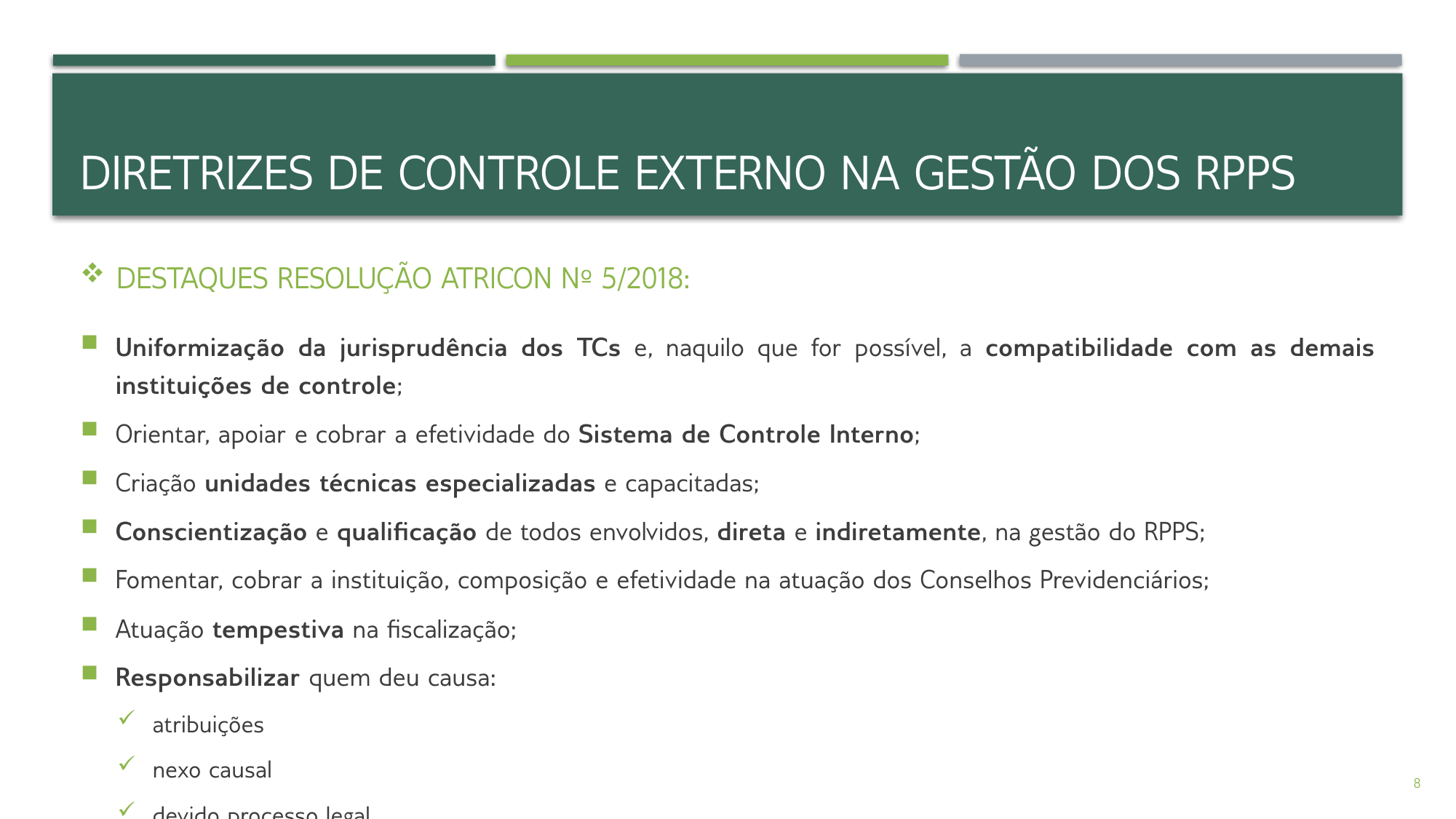

# DIRETRIZES DE CONTROLE EXTERNO NA GESTÃO DOS RPPS
DESTAQUES RESOLUÇÃO ATRICON Nº 5/2018:
Uniformização da jurisprudência dos TCs e, naquilo que for possível, a compatibilidade com as demais instituições de controle;
Orientar, apoiar e cobrar a efetividade do Sistema de Controle Interno;
Criação unidades técnicas especializadas e capacitadas;
Conscientização e qualificação de todos envolvidos, direta e indiretamente, na gestão do RPPS;
Fomentar, cobrar a instituição, composição e efetividade na atuação dos Conselhos Previdenciários;
Atuação tempestiva na fiscalização;
Responsabilizar quem deu causa:
atribuições
nexo causal
devido processo legal

8